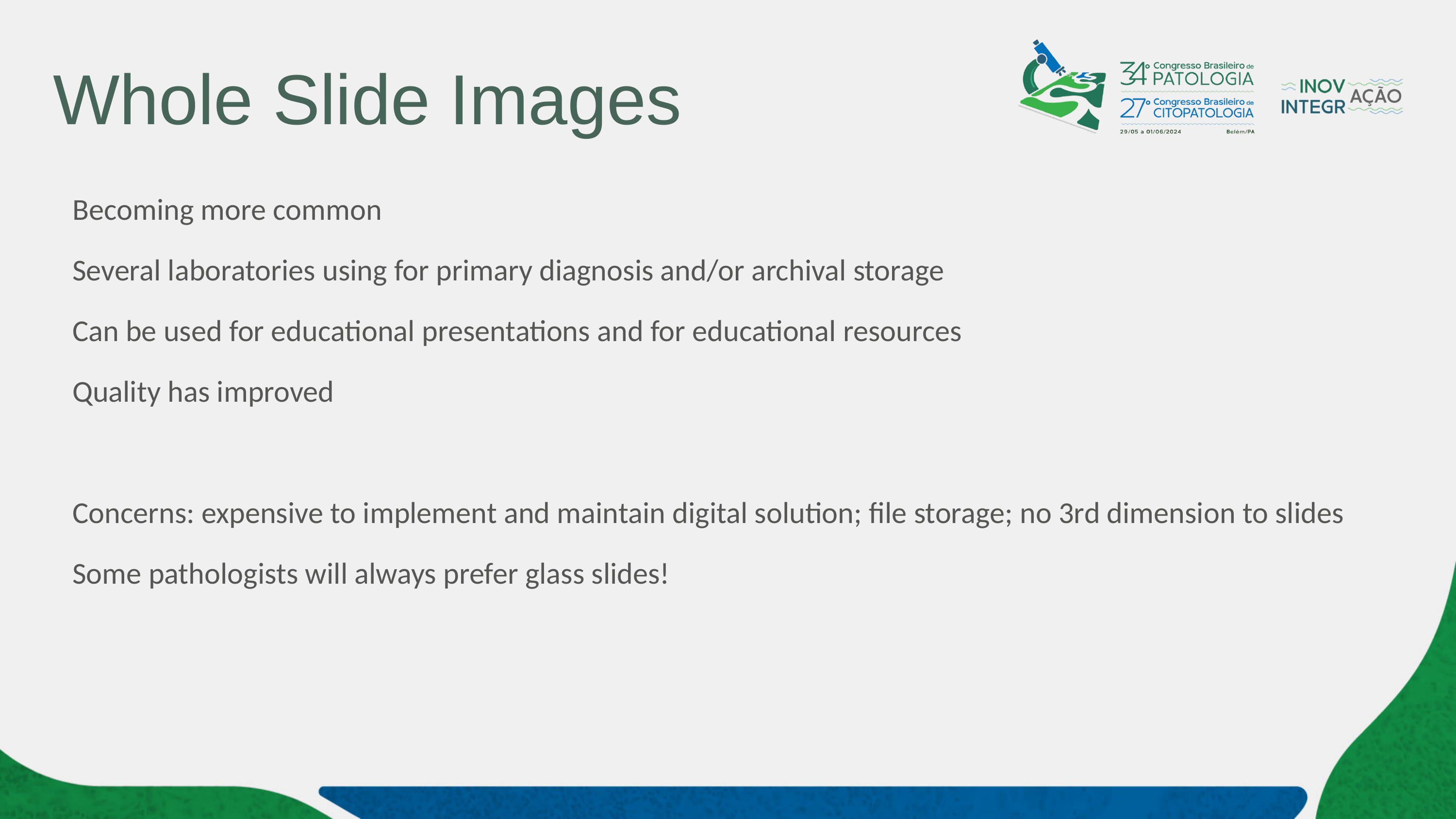

# Whole Slide Images
Becoming more common
Several laboratories using for primary diagnosis and/or archival storage
Can be used for educational presentations and for educational resources
Quality has improved

Concerns: expensive to implement and maintain digital solution; file storage; no 3rd dimension to slides
Some pathologists will always prefer glass slides!